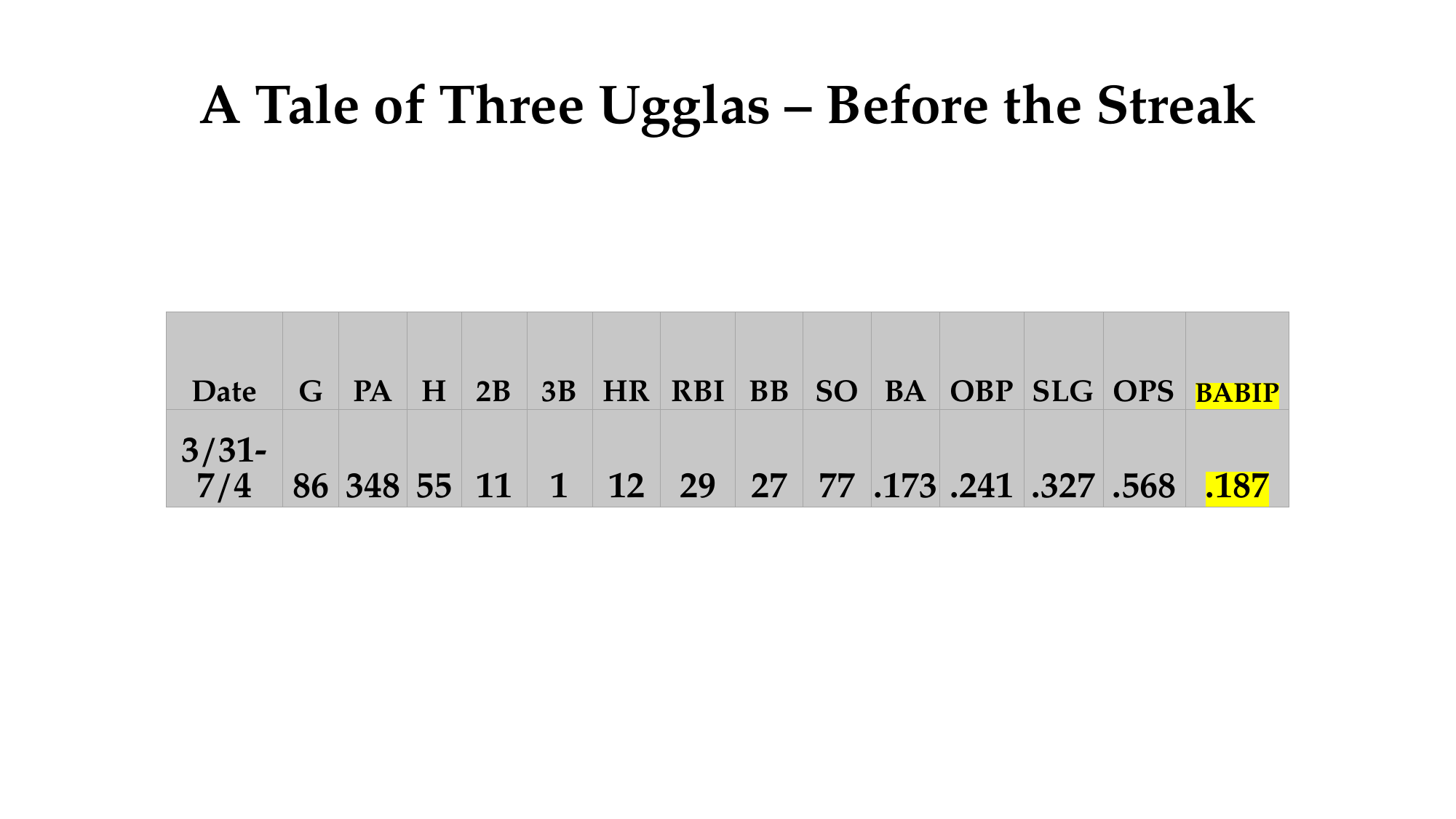

A Tale of Three Ugglas – Before the Streak
| Date | G | PA | H | 2B | 3B | HR | RBI | BB | SO | BA | OBP | SLG | OPS | BABIP |
| --- | --- | --- | --- | --- | --- | --- | --- | --- | --- | --- | --- | --- | --- | --- |
| 3/31-7/4 | 86 | 348 | 55 | 11 | 1 | 12 | 29 | 27 | 77 | .173 | .241 | .327 | .568 | .187 |